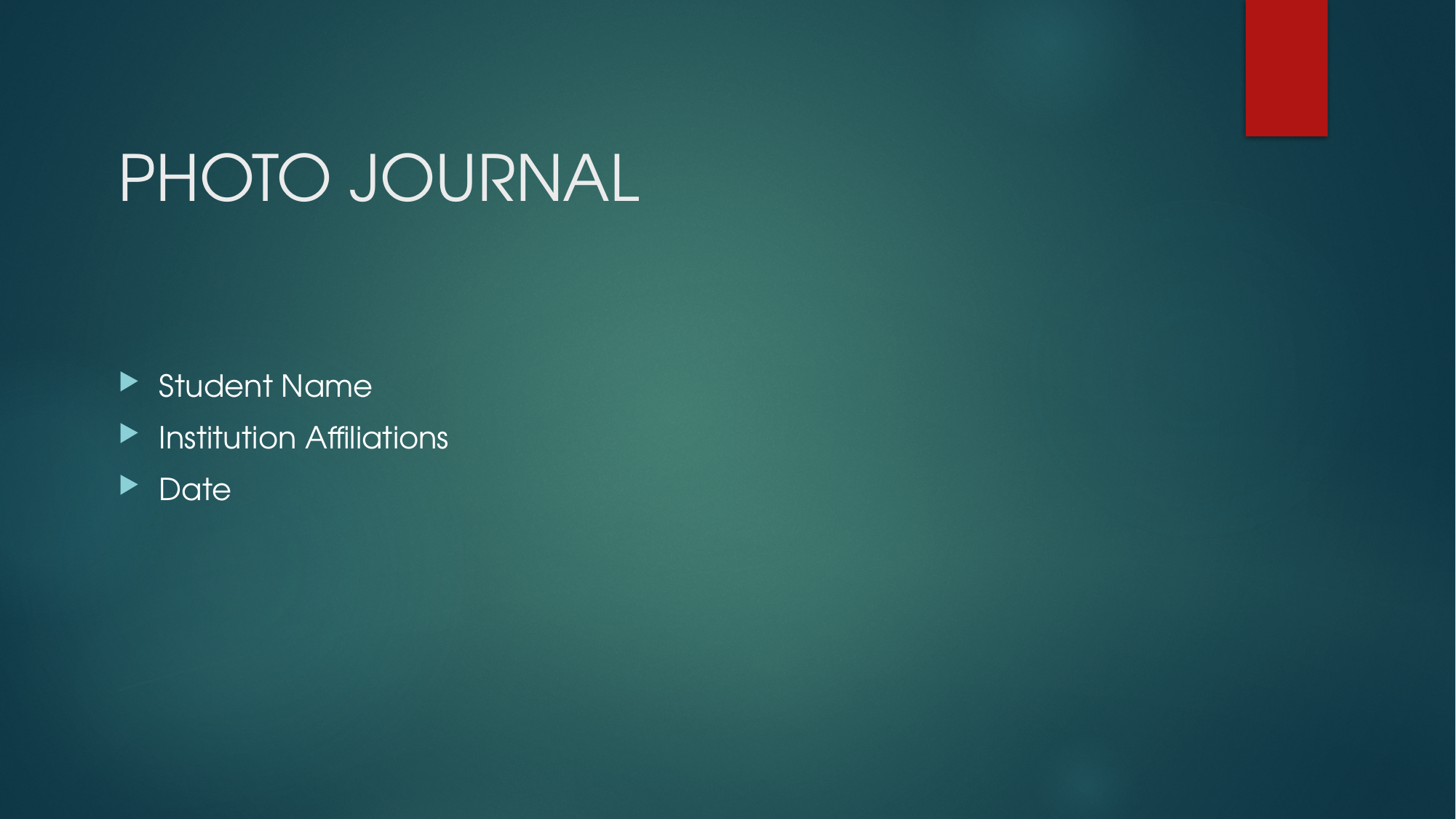

# PHOTO JOURNAL
Student Name
Institution Affiliations
Date